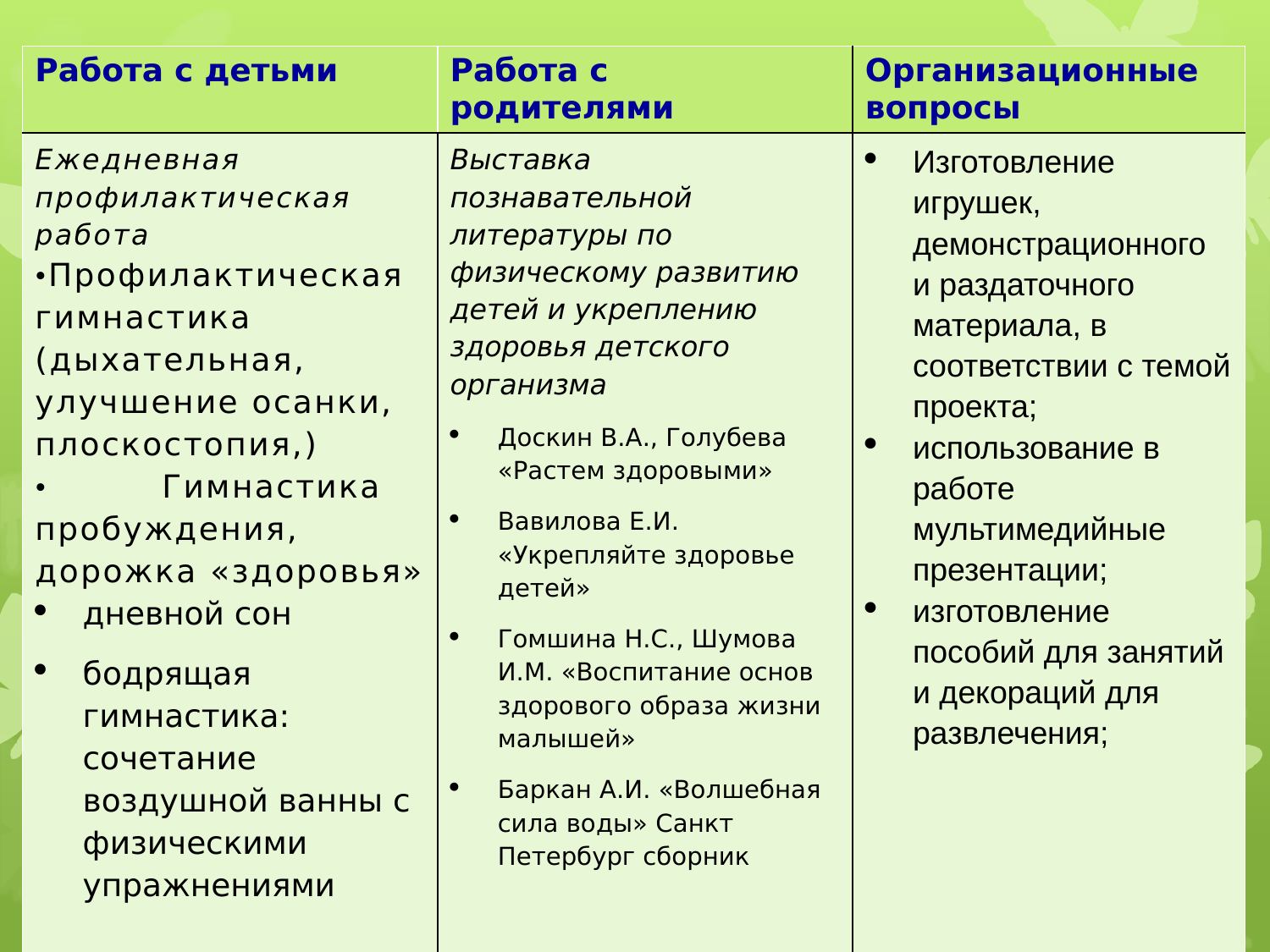

| Работа с детьми | Работа с родителями | Организационные вопросы |
| --- | --- | --- |
| Ежедневная профилактическая работа •Профилактическая гимнастика (дыхательная, улучшение осанки, плоскостопия,) • Гимнастика пробуждения, дорожка «здоровья» дневной сон бодрящая гимнастика: сочетание воздушной ванны с физическими упражнениями | Выставка познавательной литературы по физическому развитию детей и укреплению здоровья детского организма Доскин В.А., Голубева «Растем здоровыми» Вавилова Е.И. «Укрепляйте здоровье детей» Гомшина Н.С., Шумова И.М. «Воспитание основ здорового образа жизни малышей» Баркан А.И. «Волшебная сила воды» Санкт Петербург сборник | Изготовление игрушек, демонстрационного и раздаточного материала, в соответствии с темой проекта; использование в работе мультимедийные презентации; изготовление пособий для занятий и декораций для развлечения; |